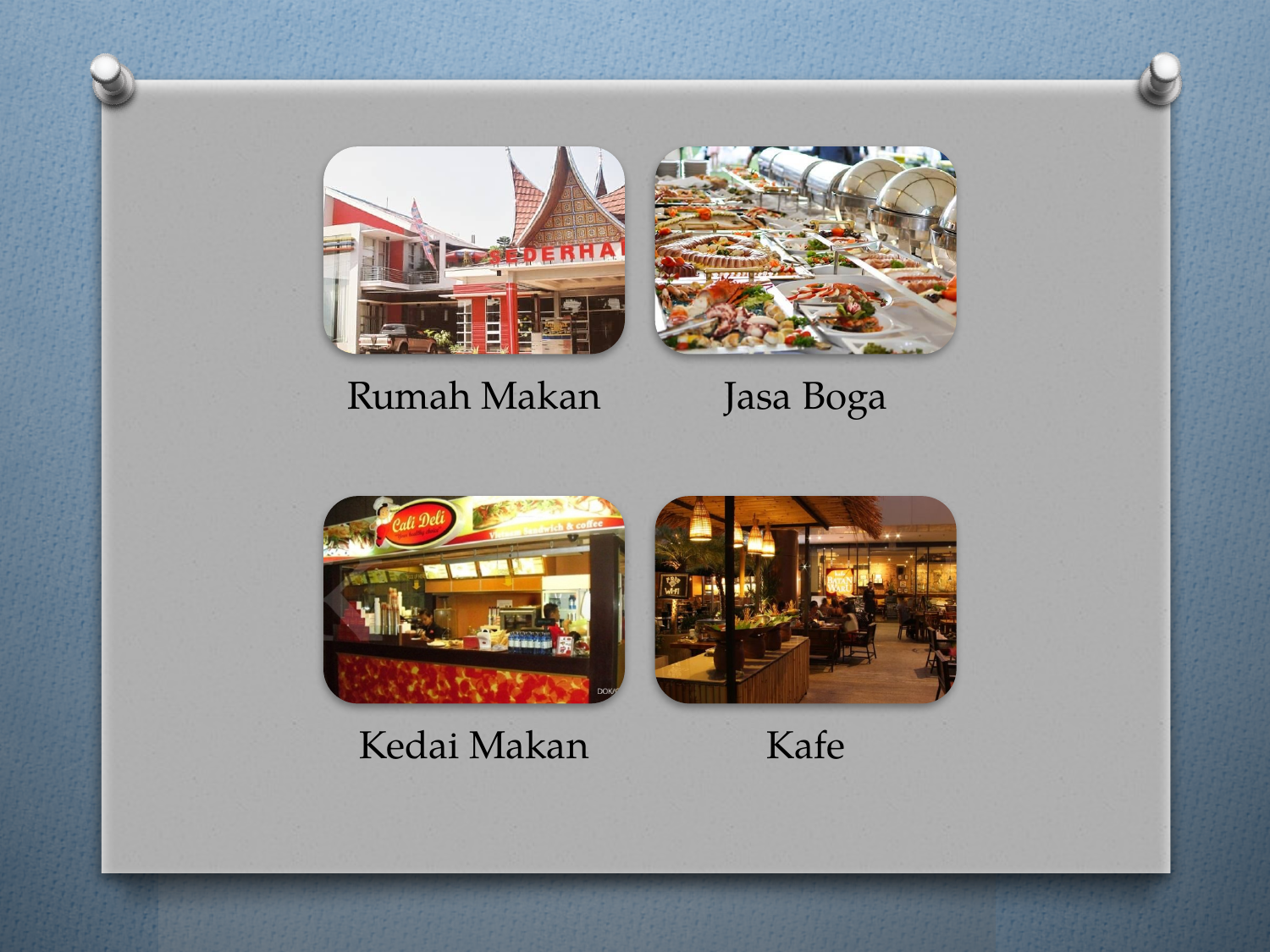

Rumah Makan
Jasa Boga
Kedai Makan
Kafe